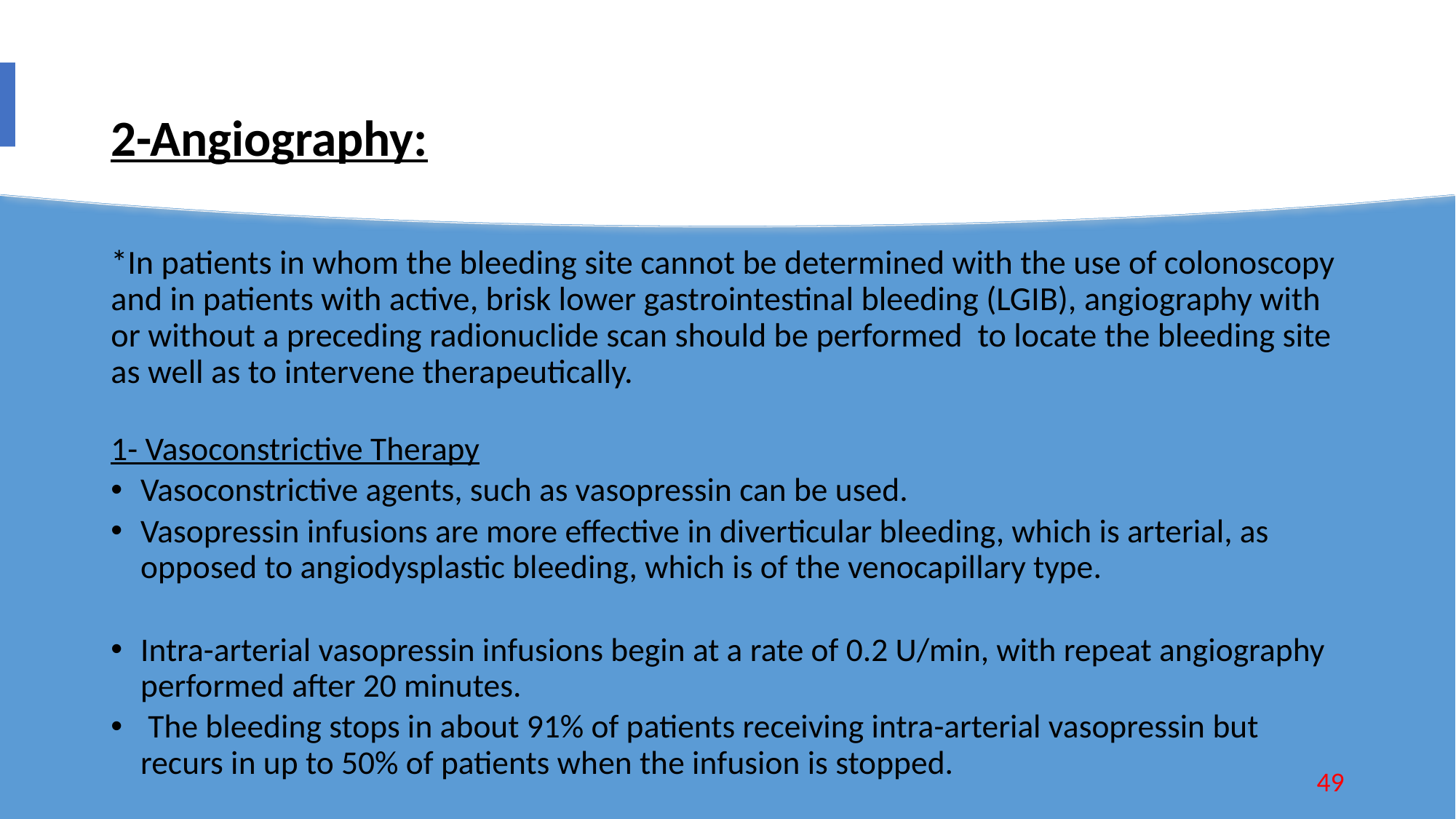

2-Angiography:

*In patients in whom the bleeding site cannot be determined with the use of colonoscopy and in patients with active, brisk lower gastrointestinal bleeding (LGIB), angiography with or without a preceding radionuclide scan should be performed  to locate the bleeding site as well as to intervene therapeutically.

1- Vasoconstrictive Therapy
Vasoconstrictive agents, such as vasopressin can be used.
Vasopressin infusions are more effective in diverticular bleeding, which is arterial, as opposed to angiodysplastic bleeding, which is of the venocapillary type.

Intra-arterial vasopressin infusions begin at a rate of 0.2 U/min, with repeat angiography performed after 20 minutes.
 The bleeding stops in about 91% of patients receiving intra-arterial vasopressin but recurs in up to 50% of patients when the infusion is stopped.

49